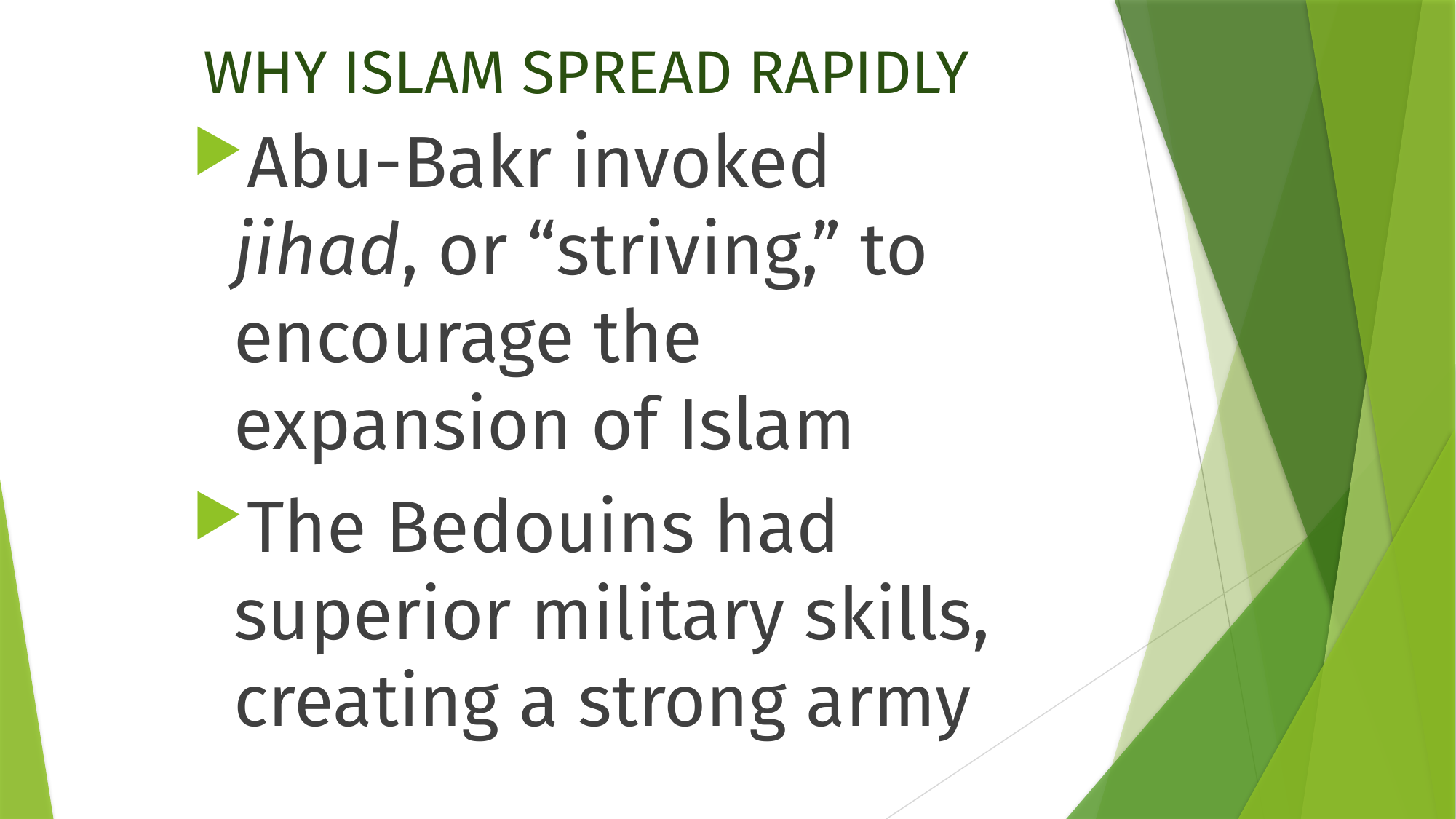

# WHY ISLAM SPREAD RAPIDLY
Abu-Bakr invoked jihad, or “striving,” to encourage the expansion of Islam
The Bedouins had superior military skills, creating a strong army